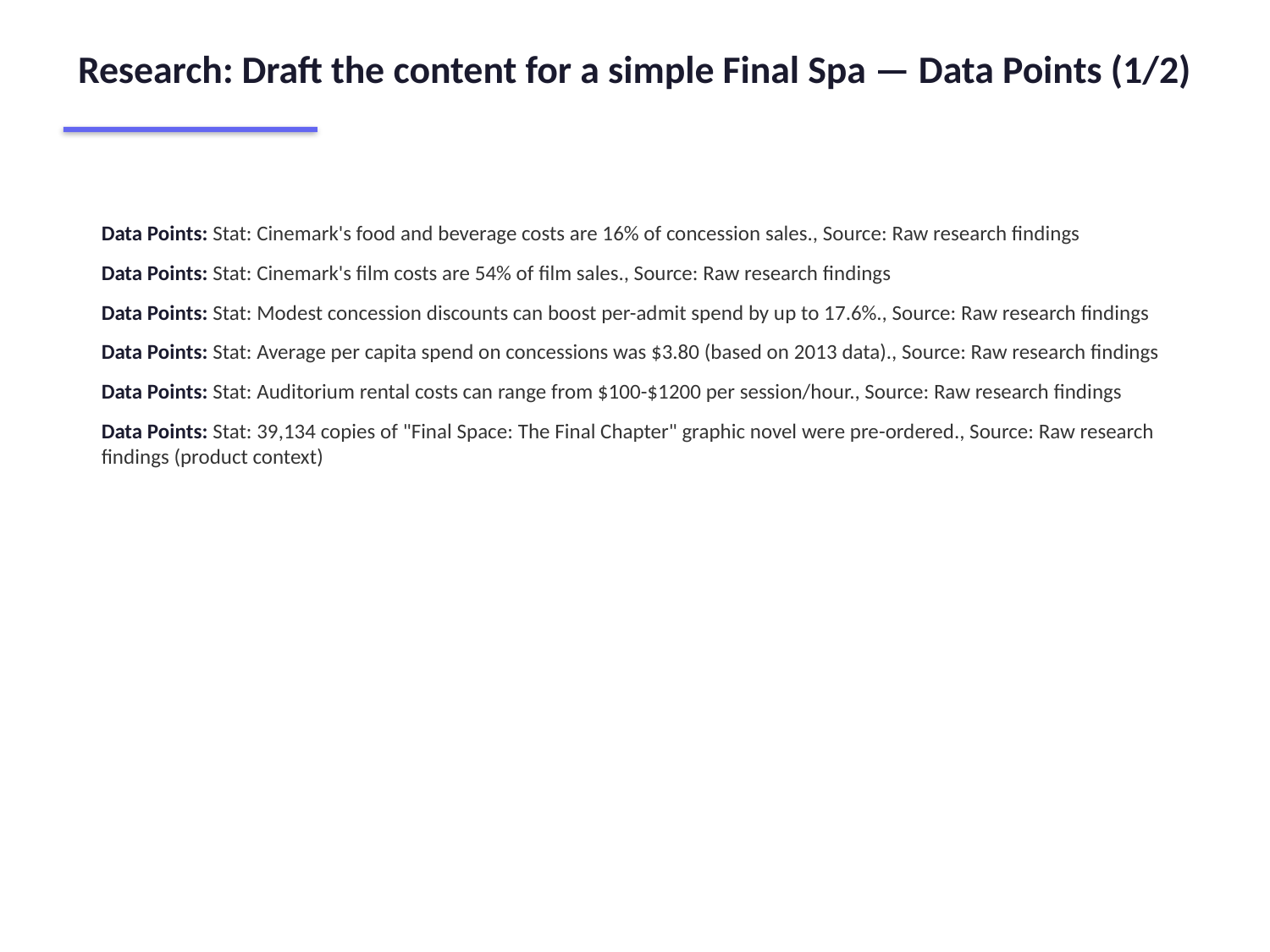

Research: Draft the content for a simple Final Spa — Data Points (1/2)

Data Points: Stat: Cinemark's food and beverage costs are 16% of concession sales., Source: Raw research findings
Data Points: Stat: Cinemark's film costs are 54% of film sales., Source: Raw research findings
Data Points: Stat: Modest concession discounts can boost per-admit spend by up to 17.6%., Source: Raw research findings
Data Points: Stat: Average per capita spend on concessions was $3.80 (based on 2013 data)., Source: Raw research findings
Data Points: Stat: Auditorium rental costs can range from $100-$1200 per session/hour., Source: Raw research findings
Data Points: Stat: 39,134 copies of "Final Space: The Final Chapter" graphic novel were pre-ordered., Source: Raw research findings (product context)